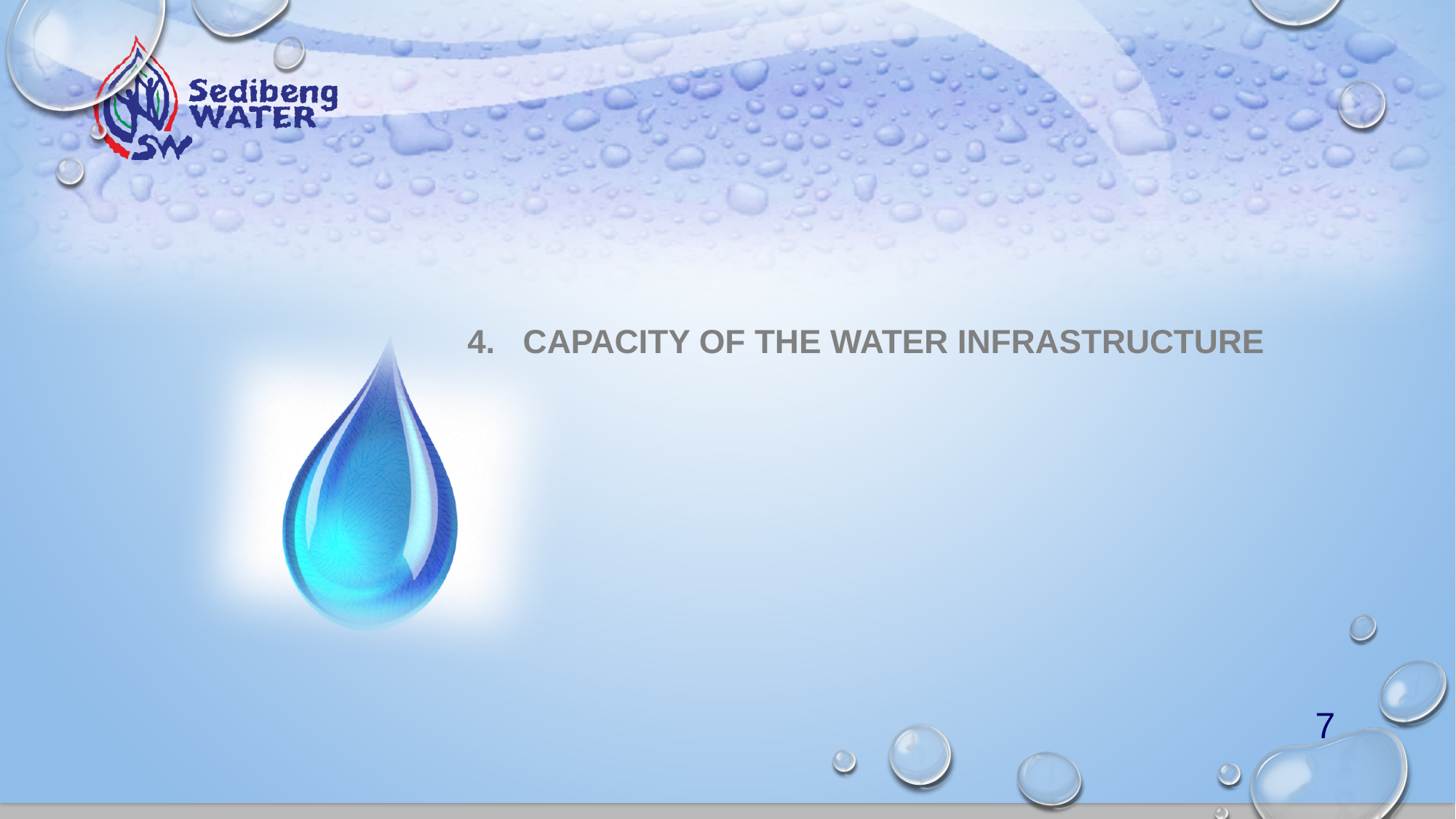

4.   CAPACITY OF THE WATER INFRASTRUCTURE
7